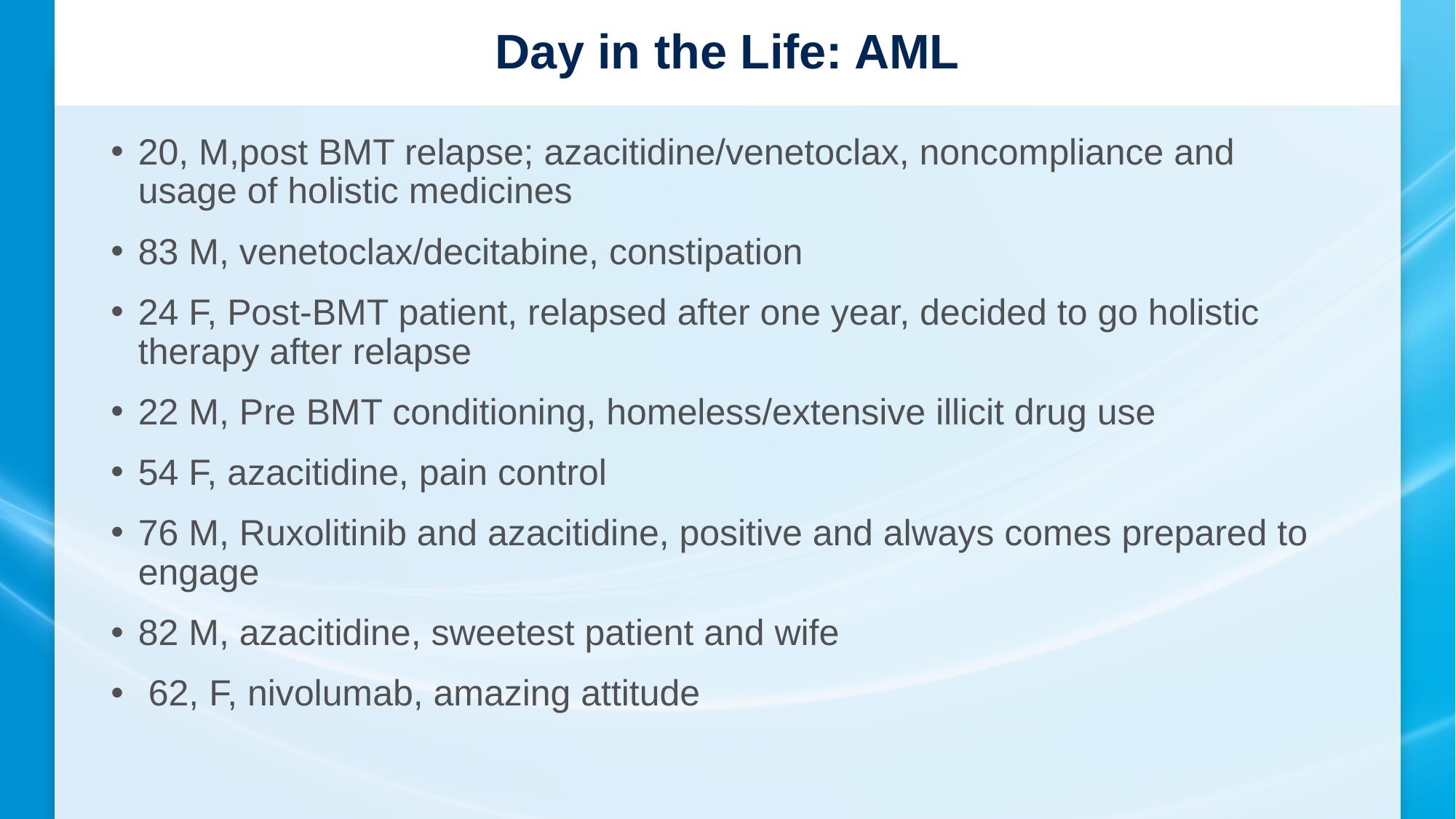

# Day in the Life: AML
20, M,post BMT relapse; azacitidine/venetoclax, noncompliance and usage of holistic medicines
83 M, venetoclax/decitabine, constipation
24 F, Post-BMT patient, relapsed after one year, decided to go holistic therapy after relapse
22 M, Pre BMT conditioning, homeless/extensive illicit drug use
54 F, azacitidine, pain control
76 M, Ruxolitinib and azacitidine, positive and always comes prepared to engage
82 M, azacitidine, sweetest patient and wife
 62, F, nivolumab, amazing attitude